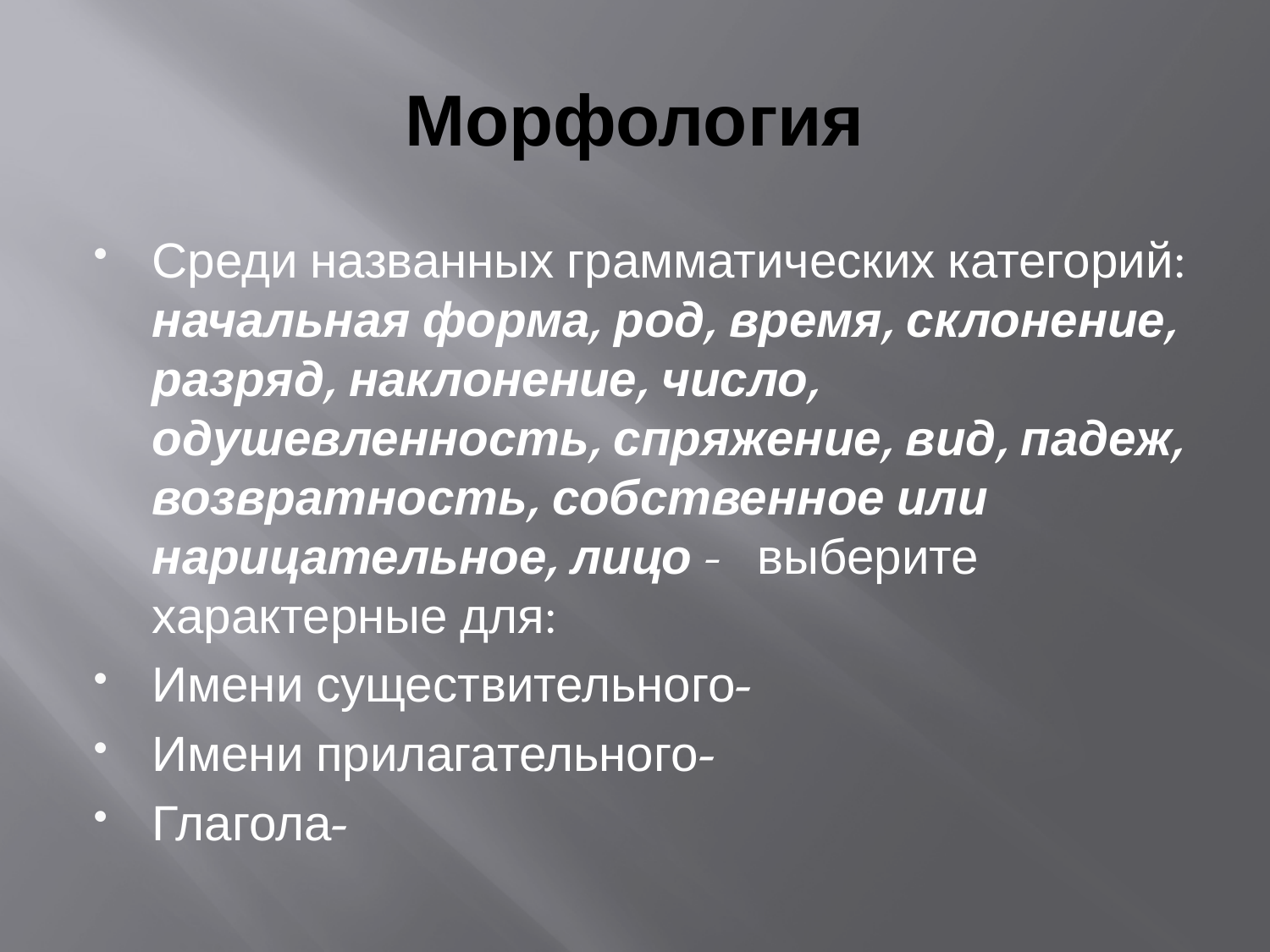

# Морфология
Среди названных грамматических категорий: начальная форма, род, время, склонение, разряд, наклонение, число, одушевленность, спряжение, вид, падеж, возвратность, собственное или нарицательное, лицо -   выберите характерные для:
Имени существительного-
Имени прилагательного-
Глагола-